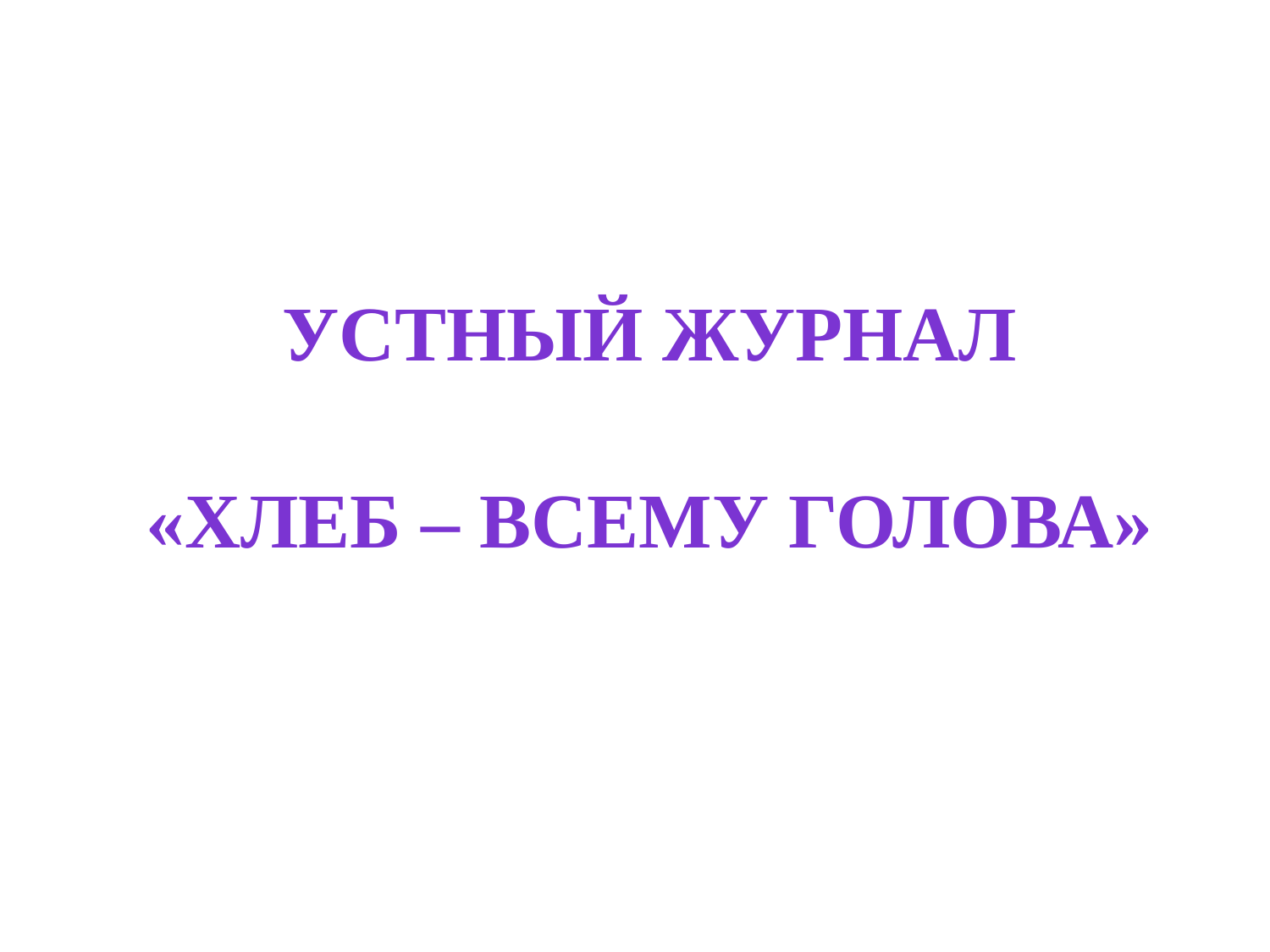

# Устный журнал «Хлеб – всему голова»